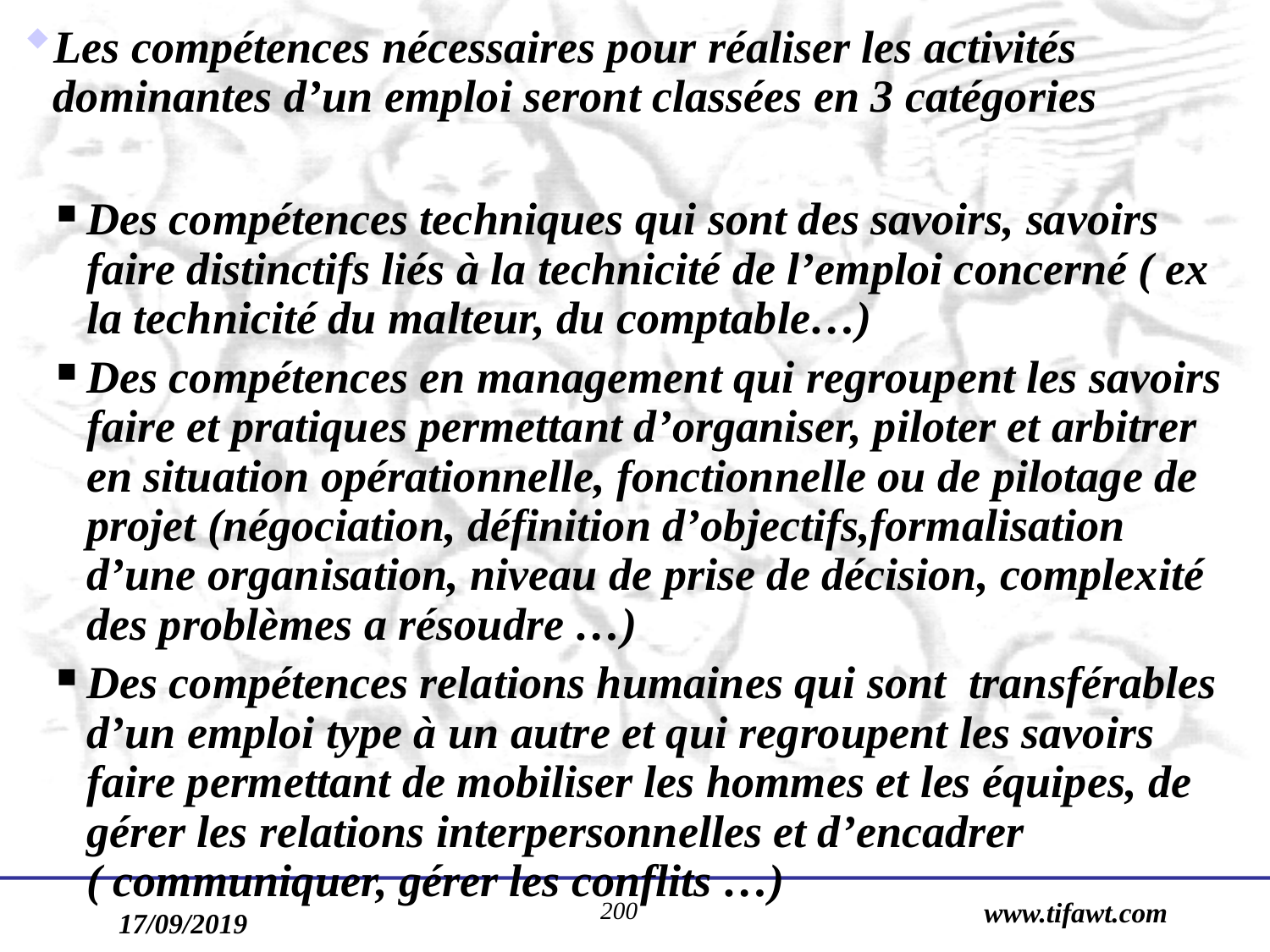

Les compétences nécessaires pour réaliser les activités 	dominantes d’un emploi seront classées en 3 catégories

Des compétences techniques qui sont des savoirs, savoirs faire distinctifs liés à la technicité de l’emploi concerné ( ex la technicité du malteur, du comptable…)
Des compétences en management qui regroupent les savoirs faire et pratiques permettant d’organiser, piloter et arbitrer en situation opérationnelle, fonctionnelle ou de pilotage de projet (négociation, définition d’objectifs,formalisation d’une organisation, niveau de prise de décision, complexité des problèmes a résoudre …)
Des compétences relations humaines qui sont  transférables d’un emploi type à un autre et qui regroupent les savoirs faire permettant de mobiliser les hommes et les équipes, de gérer les relations interpersonnelles et d’encadrer ( communiquer, gérer les conflits …)
200
www.tifawt.com
17/09/2019